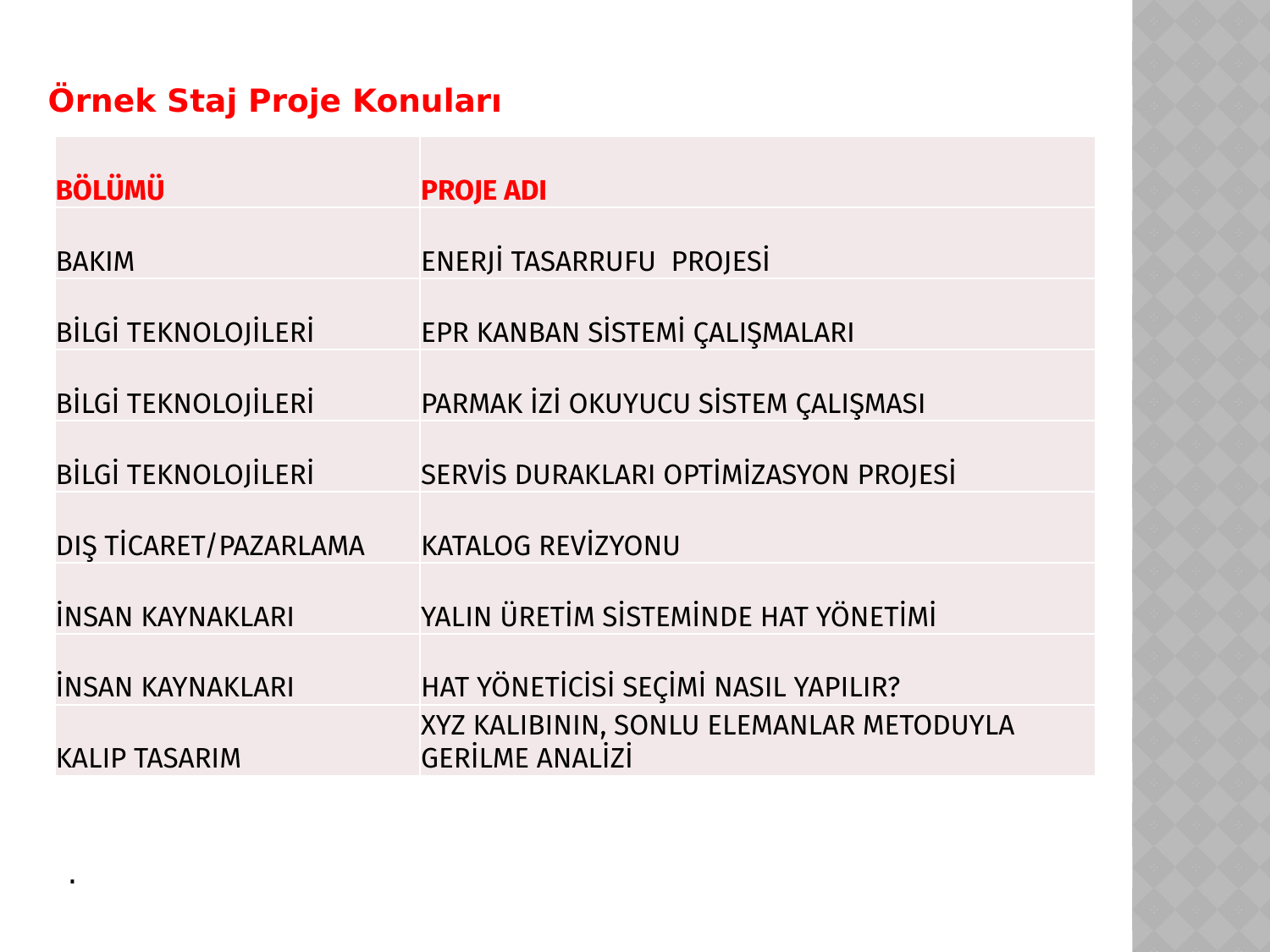

Örnek Staj Proje Konuları

| BÖLÜMÜ | PROJE ADI |
| --- | --- |
| BAKIM | ENERJİ TASARRUFU PROJESİ |
| BİLGİ TEKNOLOJİLERİ | EPR KANBAN SİSTEMİ ÇALIŞMALARI |
| BİLGİ TEKNOLOJİLERİ | PARMAK İZİ OKUYUCU SİSTEM ÇALIŞMASI |
| BİLGİ TEKNOLOJİLERİ | SERVİS DURAKLARI OPTİMİZASYON PROJESİ |
| DIŞ TİCARET/PAZARLAMA | KATALOG REVİZYONU |
| İNSAN KAYNAKLARI | YALIN ÜRETİM SİSTEMİNDE HAT YÖNETİMİ |
| İNSAN KAYNAKLARI | HAT YÖNETİCİSİ SEÇİMİ NASIL YAPILIR? |
| KALIP TASARIM | XYZ KALIBININ, SONLU ELEMANLAR METODUYLA GERİLME ANALİZİ |
.